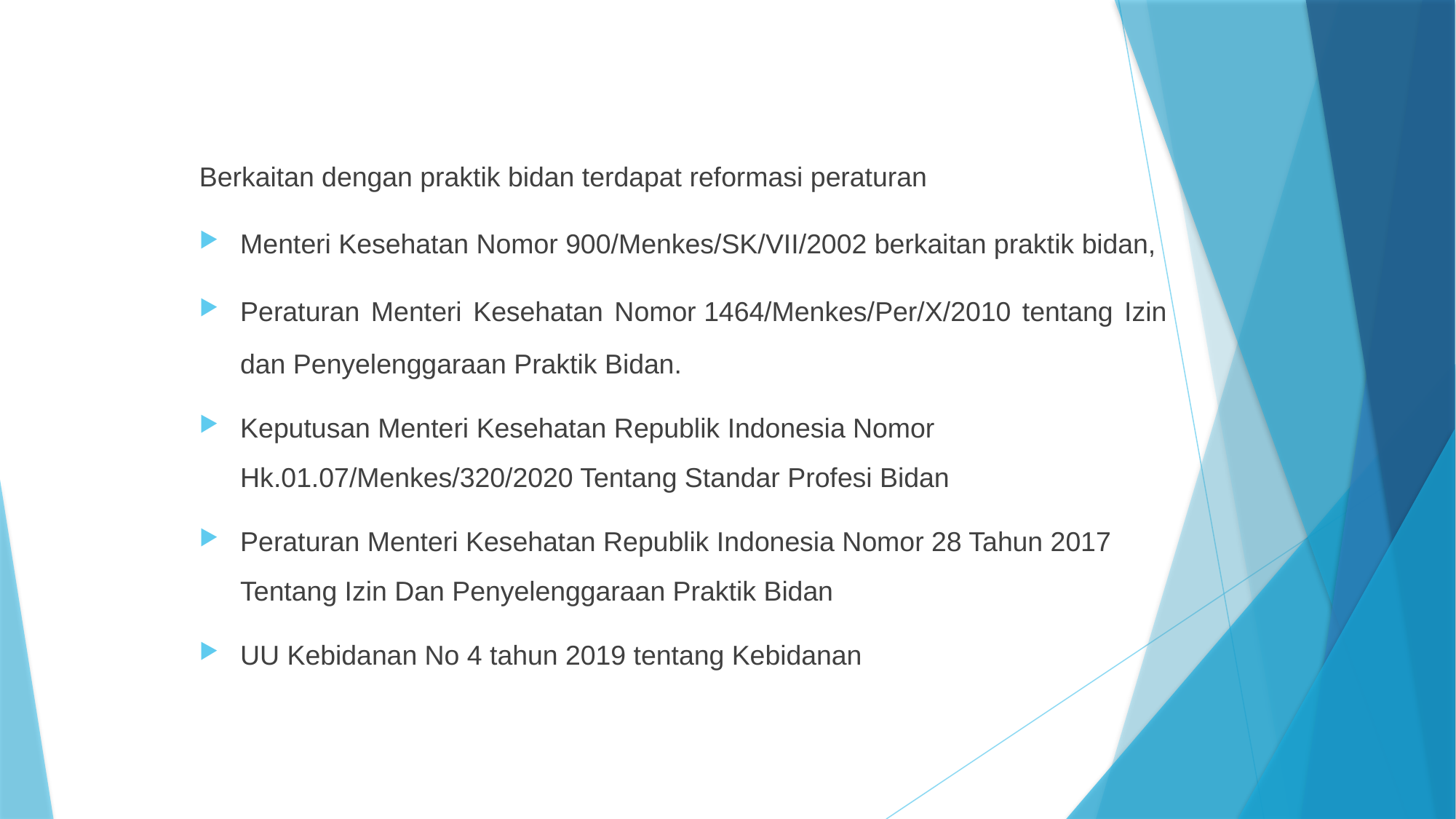

Berkaitan dengan praktik bidan terdapat reformasi peraturan
Menteri Kesehatan Nomor 900/Menkes/SK/VII/2002 berkaitan praktik bidan,
Peraturan Menteri Kesehatan Nomor 1464/Menkes/Per/X/2010 tentang Izin dan Penyelenggaraan Praktik Bidan.
Keputusan Menteri Kesehatan Republik Indonesia Nomor Hk.01.07/Menkes/320/2020 Tentang Standar Profesi Bidan
Peraturan Menteri Kesehatan Republik Indonesia Nomor 28 Tahun 2017 Tentang Izin Dan Penyelenggaraan Praktik Bidan
UU Kebidanan No 4 tahun 2019 tentang Kebidanan